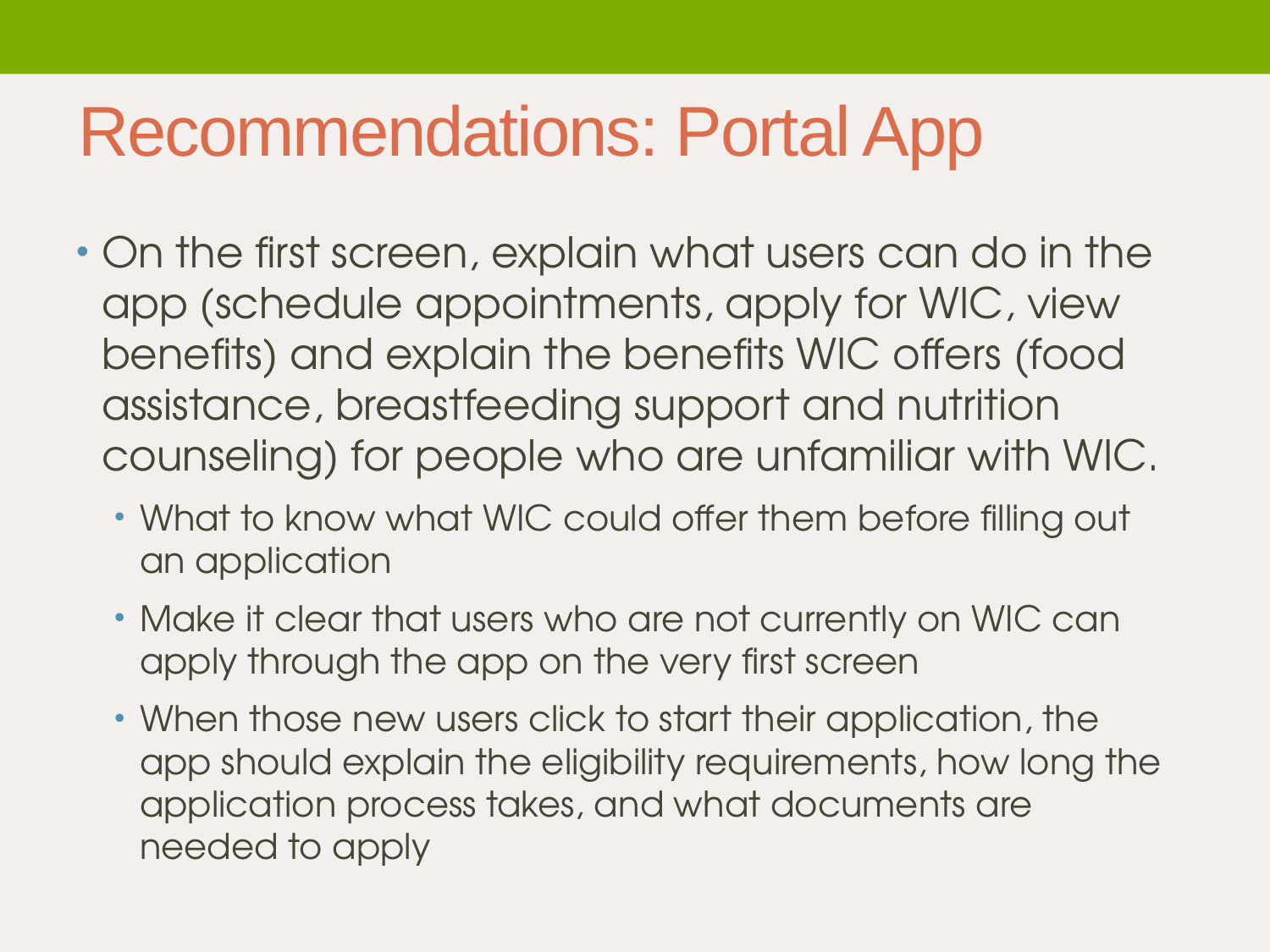

Recommendations: Portal App
On the first screen, explain what users can do in the app (schedule appointments, apply for WIC, view benefits) and explain the benefits WIC offers (food assistance, breastfeeding support and nutrition counseling) for people who are unfamiliar with WIC.
What to know what WIC could offer them before filling out an application
Make it clear that users who are not currently on WIC can apply through the app on the very first screen
When those new users click to start their application, the app should explain the eligibility requirements, how long the application process takes, and what documents are needed to apply